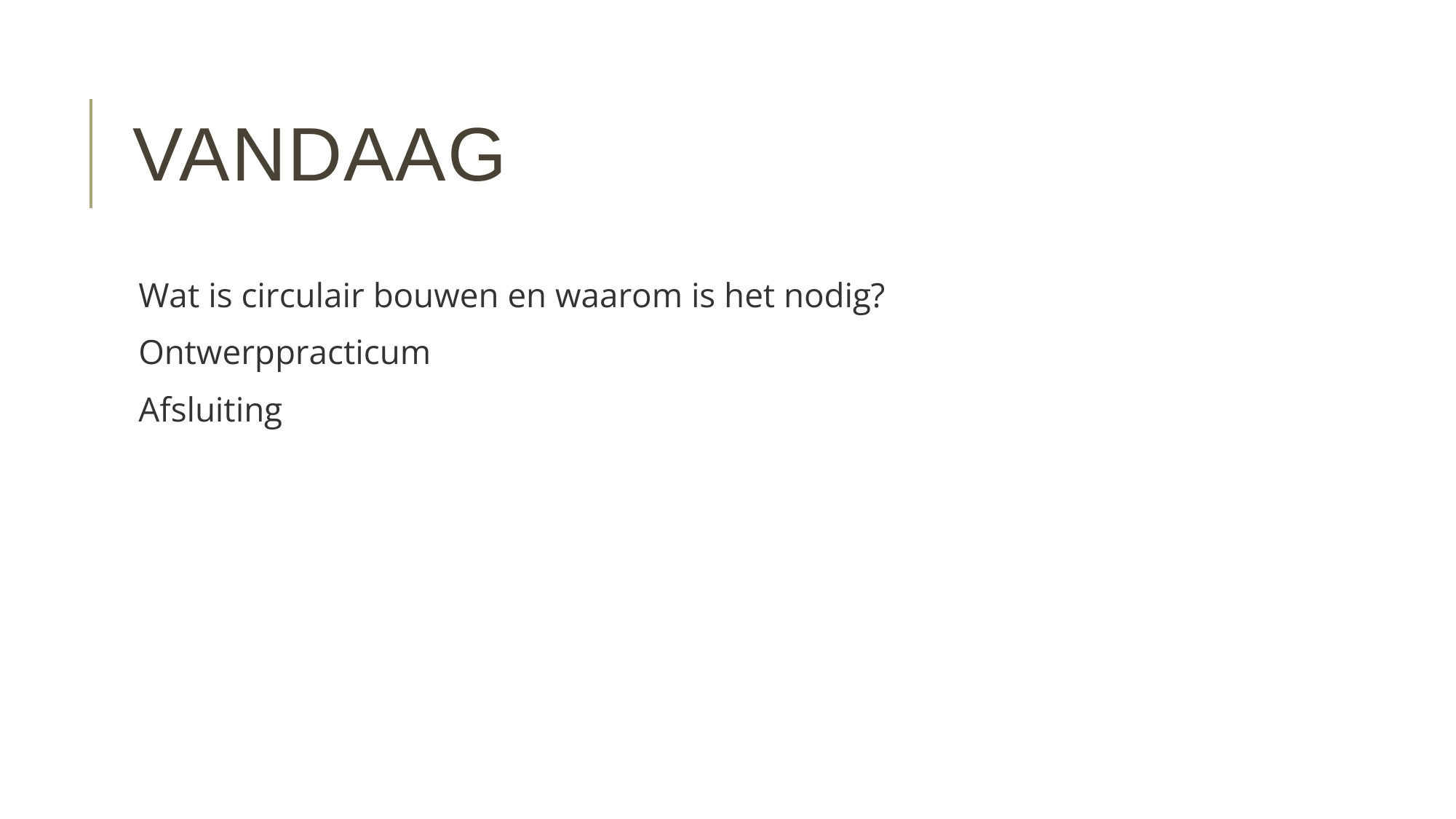

# Vandaag
Wat is circulair bouwen en waarom is het nodig?
Ontwerppracticum
Afsluiting